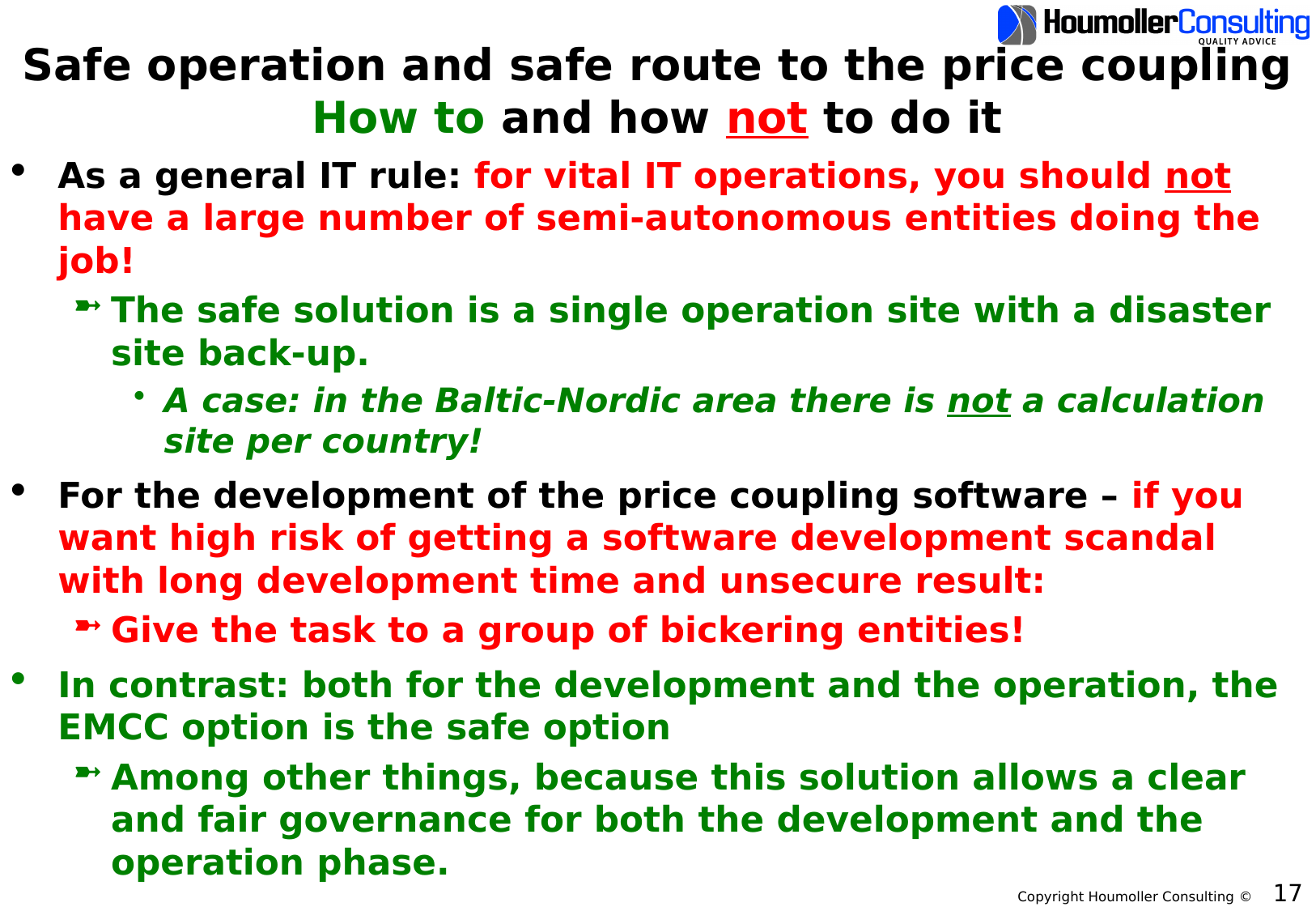

# Safe operation and safe route to the price coupling How to and how not to do it
As a general IT rule: for vital IT operations, you should not have a large number of semi-autonomous entities doing the job!
The safe solution is a single operation site with a disaster site back-up.
A case: in the Baltic-Nordic area there is not a calculation site per country!
For the development of the price coupling software – if you want high risk of getting a software development scandal with long development time and unsecure result:
Give the task to a group of bickering entities!
In contrast: both for the development and the operation, the EMCC option is the safe option
Among other things, because this solution allows a clear and fair governance for both the development and the operation phase.
17